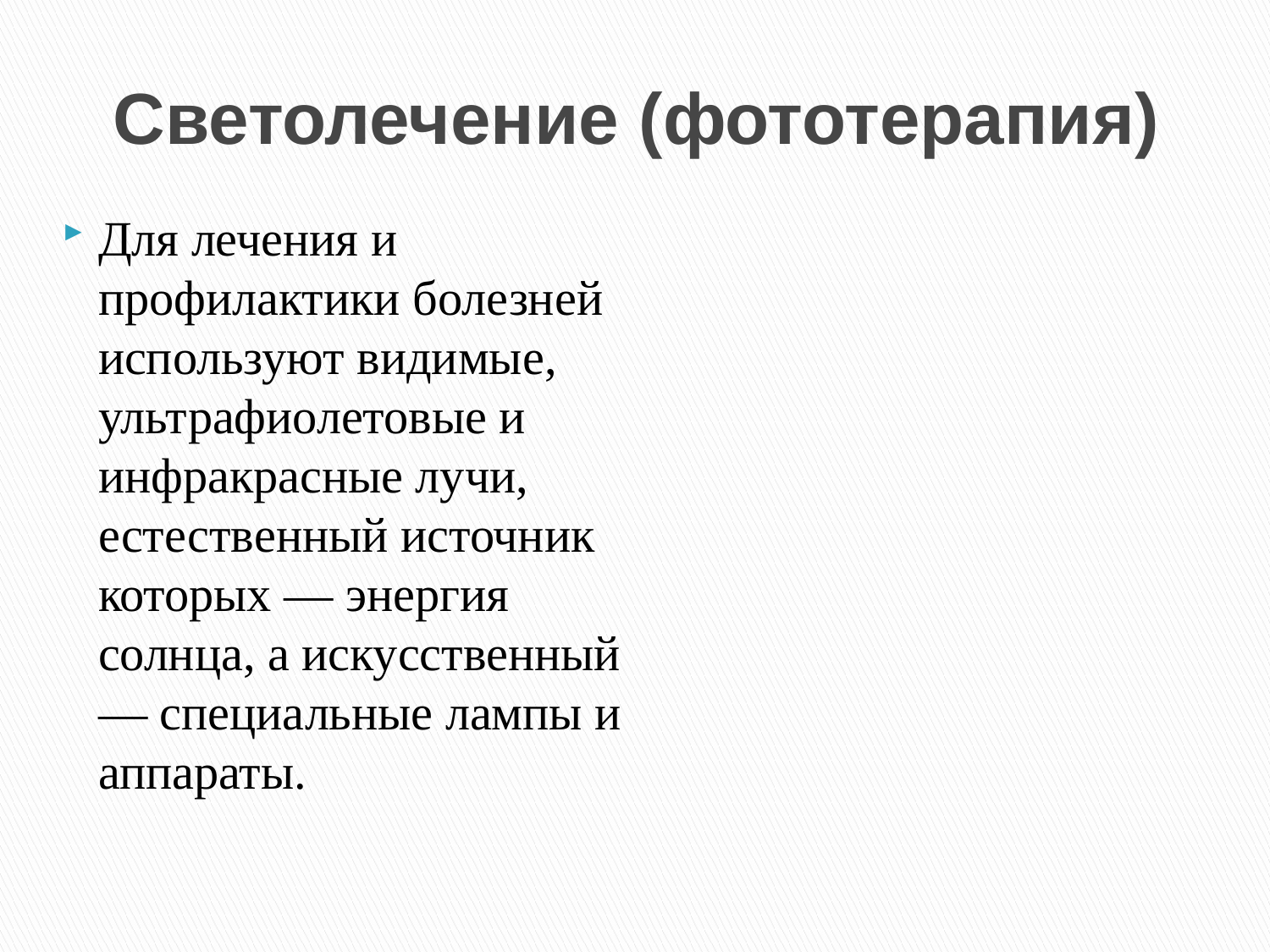

# Светолечение (фототерапия)
Для лечения и профилактики болезней используют видимые, ультрафиолетовые и инфракрасные лучи, естественный источник которых — энергия солнца, а искусственный — специальные лампы и аппараты.